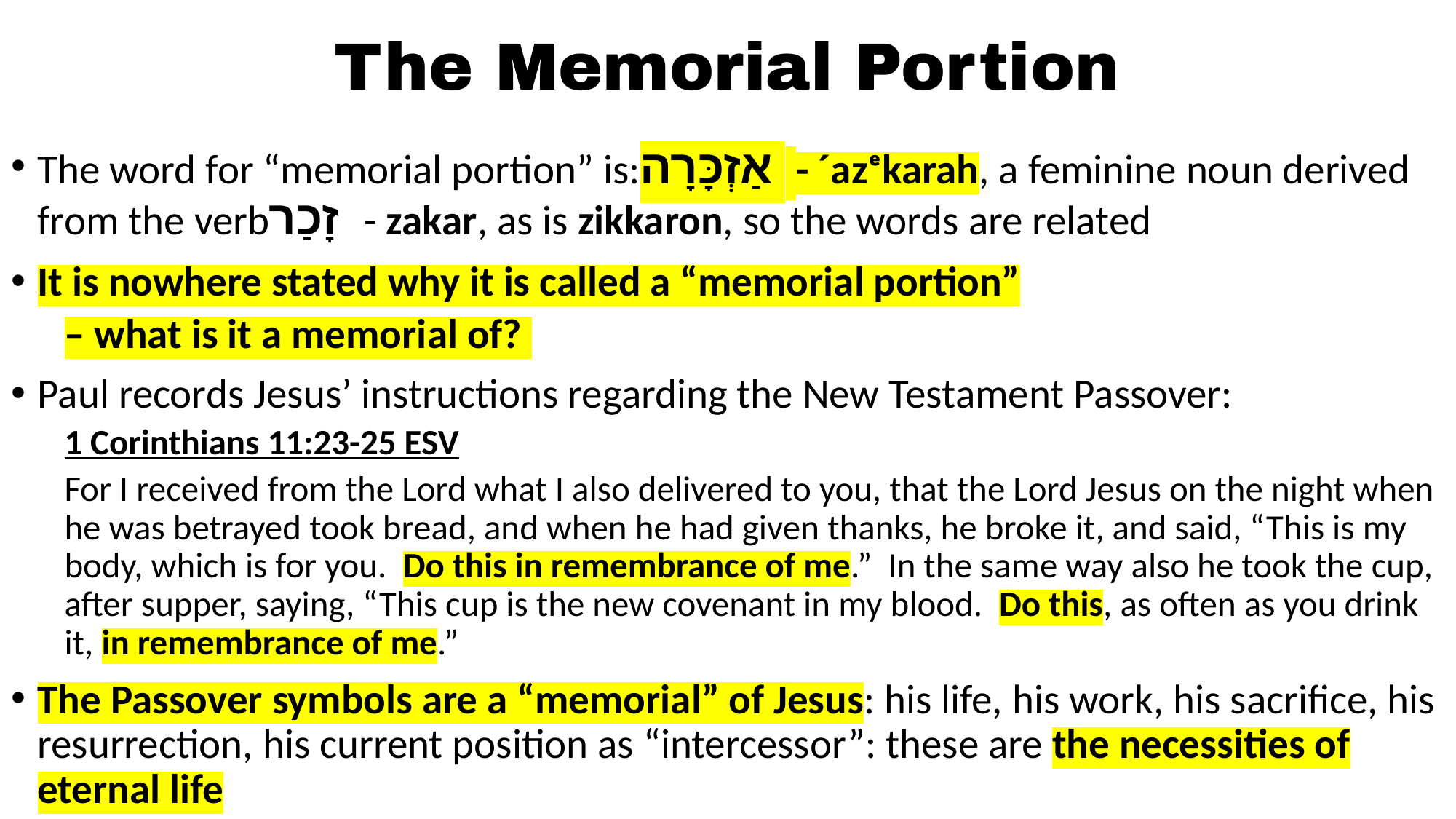

# The Memorial Portion
The word for “memorial portion” is:אַזְכָּרָה  - ´azᵉkarah, a feminine noun derived from the verbזָכַר  - zakar, as is zikkaron, so the words are related
It is nowhere stated why it is called a “memorial portion”
– what is it a memorial of?
Paul records Jesus’ instructions regarding the New Testament Passover:
1 Corinthians 11:23-25 ESV
For I received from the Lord what I also delivered to you, that the Lord Jesus on the night when he was betrayed took bread, and when he had given thanks, he broke it, and said, “This is my body, which is for you.  Do this in remembrance of me.”  In the same way also he took the cup, after supper, saying, “This cup is the new covenant in my blood.  Do this, as often as you drink it, in remembrance of me.”
The Passover symbols are a “memorial” of Jesus: his life, his work, his sacrifice, his resurrection, his current position as “intercessor”: these are the necessities of eternal life